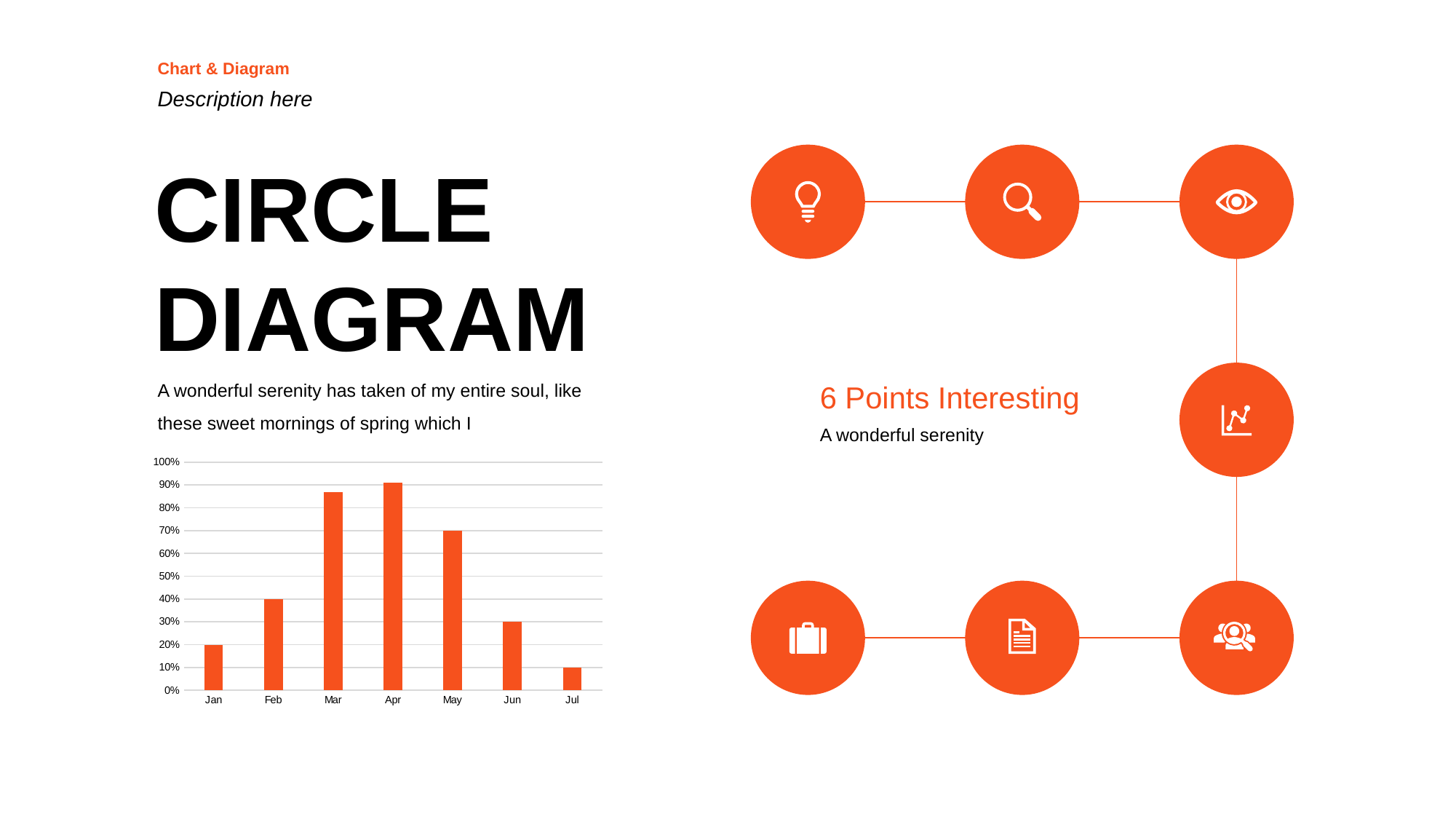

Chart & Diagram
Description here
CIRCLE DIAGRAM

A wonderful serenity has taken of my entire soul, like these sweet mornings of spring which I

6 Points Interesting

A wonderful serenity

### Chart

| Category | Our Company |
|---|---|
| Jan | 0.2 |
| Feb | 0.4 |
| Mar | 0.87 |
| Apr | 0.91 |
| May | 0.7 |
| Jun | 0.3 |
| Jul | 0.1 |